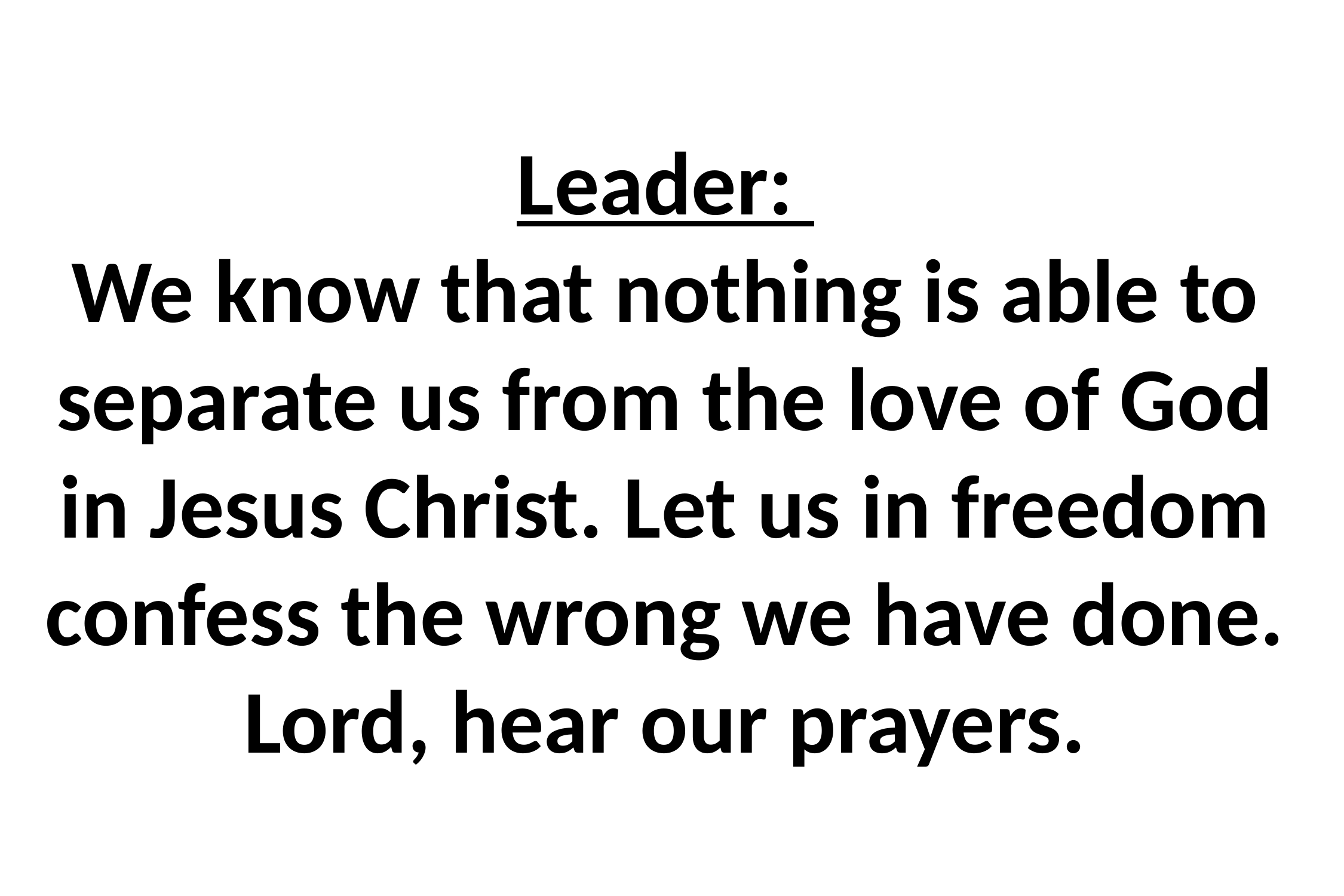

# Leader: We know that nothing is able to separate us from the love of God in Jesus Christ. Let us in freedom confess the wrong we have done. Lord, hear our prayers.